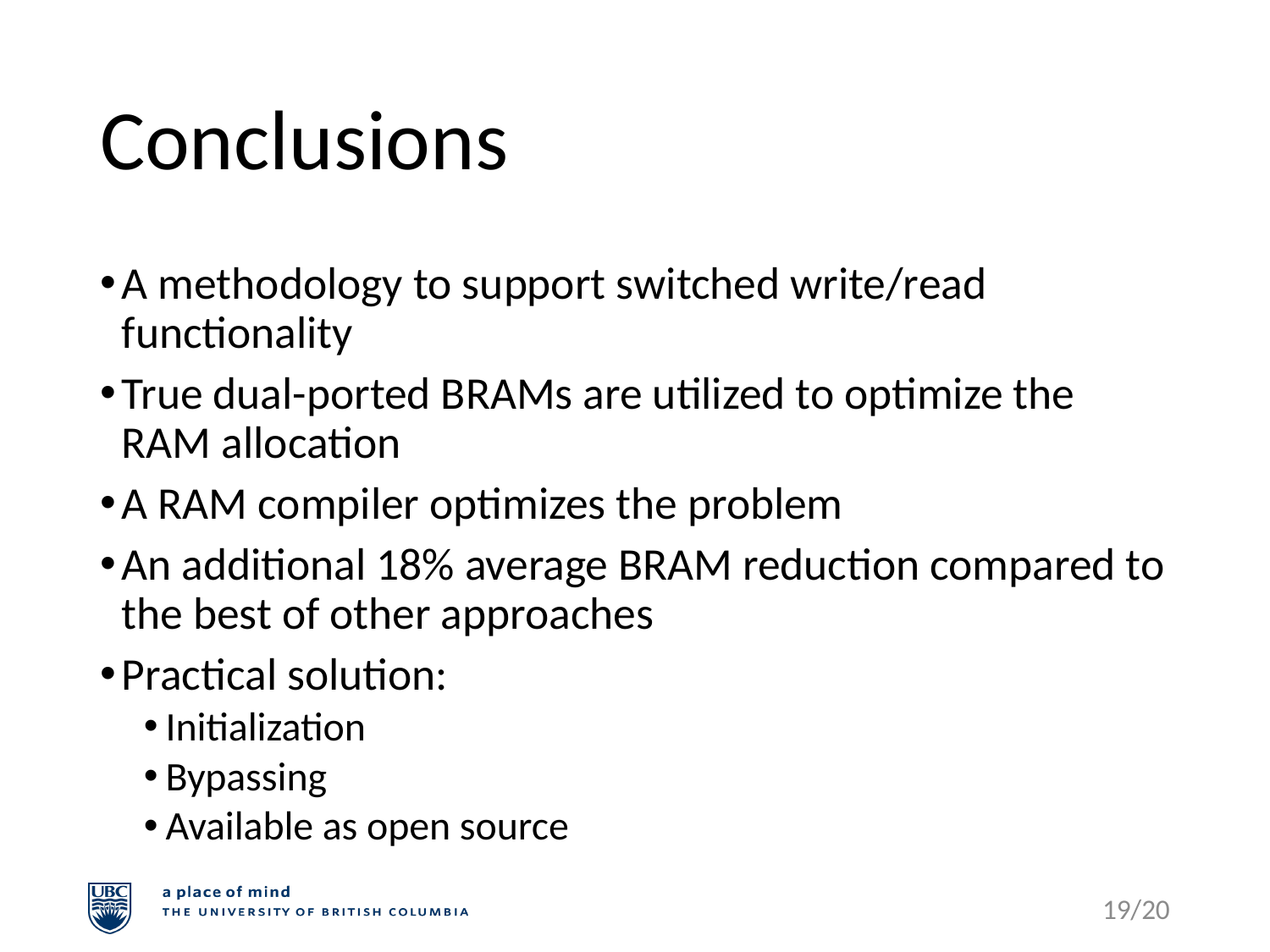

# Conclusions
A methodology to support switched write/read functionality
True dual-ported BRAMs are utilized to optimize the RAM allocation
A RAM compiler optimizes the problem
An additional 18% average BRAM reduction compared to the best of other approaches
Practical solution:
Initialization
Bypassing
Available as open source
19/20